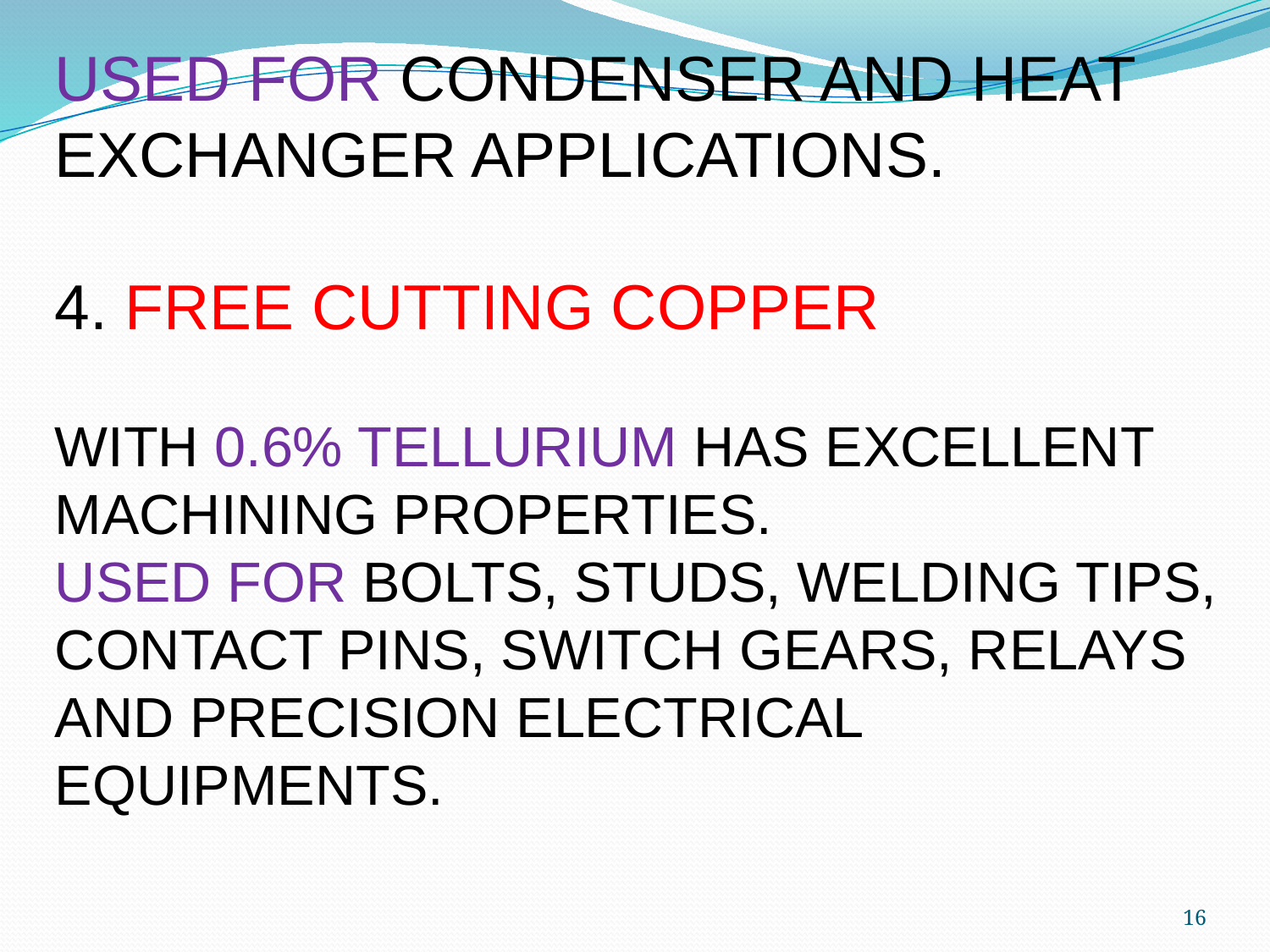

USED FOR CONDENSER AND HEAT EXCHANGER APPLICATIONS.

4. FREE CUTTING COPPER

WITH 0.6% TELLURIUM HAS EXCELLENT MACHINING PROPERTIES.
USED FOR BOLTS, STUDS, WELDING TIPS, CONTACT PINS, SWITCH GEARS, RELAYS AND PRECISION ELECTRICAL EQUIPMENTS.
16